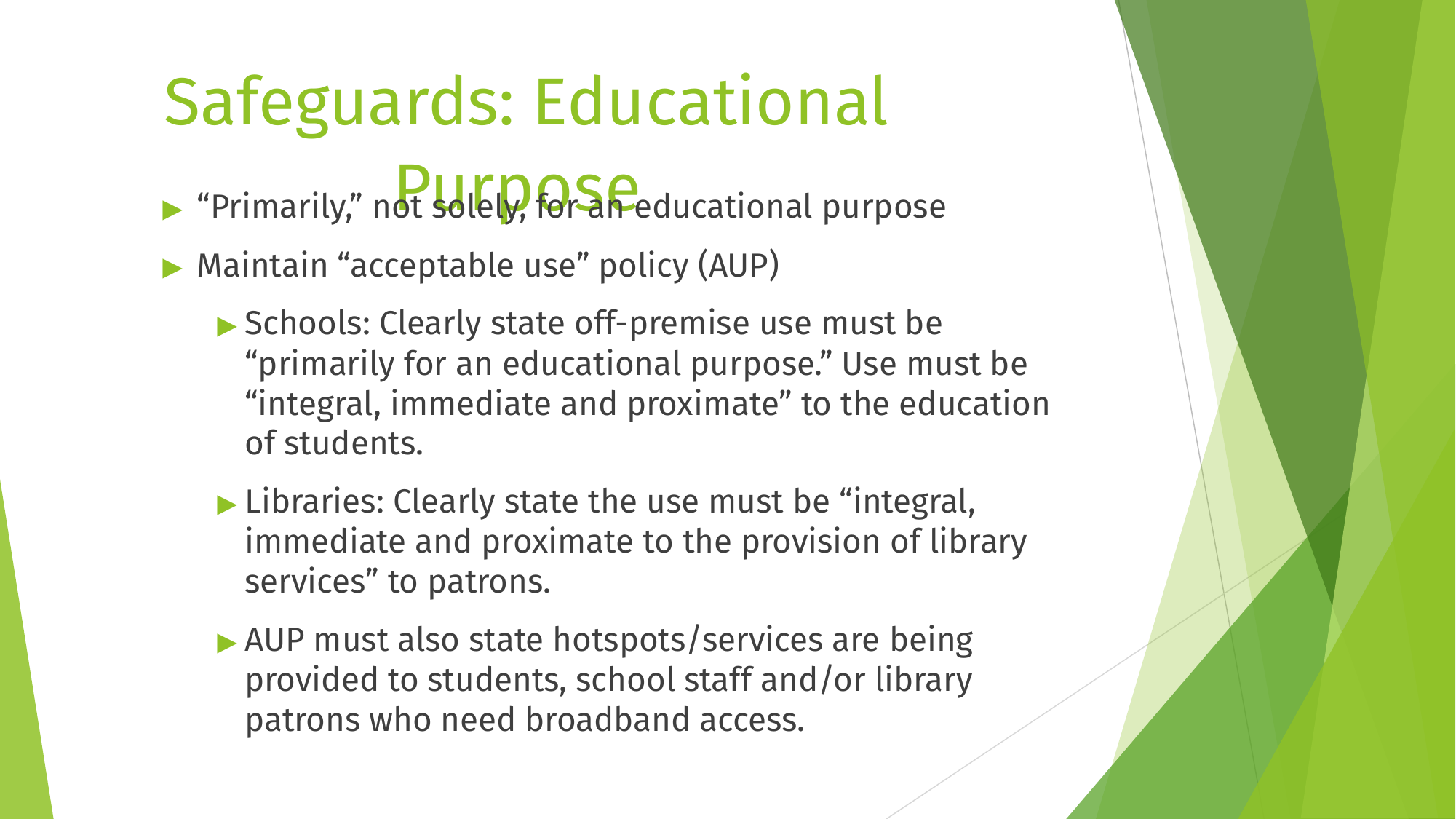

# Safeguards: Educational Purpose
“Primarily,” not solely, for an educational purpose
Maintain “acceptable use” policy (AUP)
Schools: Clearly state off-premise use must be “primarily for an educational purpose.” Use must be “integral, immediate and proximate” to the education of students.
Libraries: Clearly state the use must be “integral, immediate and proximate to the provision of library services” to patrons.
AUP must also state hotspots/services are being provided to students, school staff and/or library patrons who need broadband access.